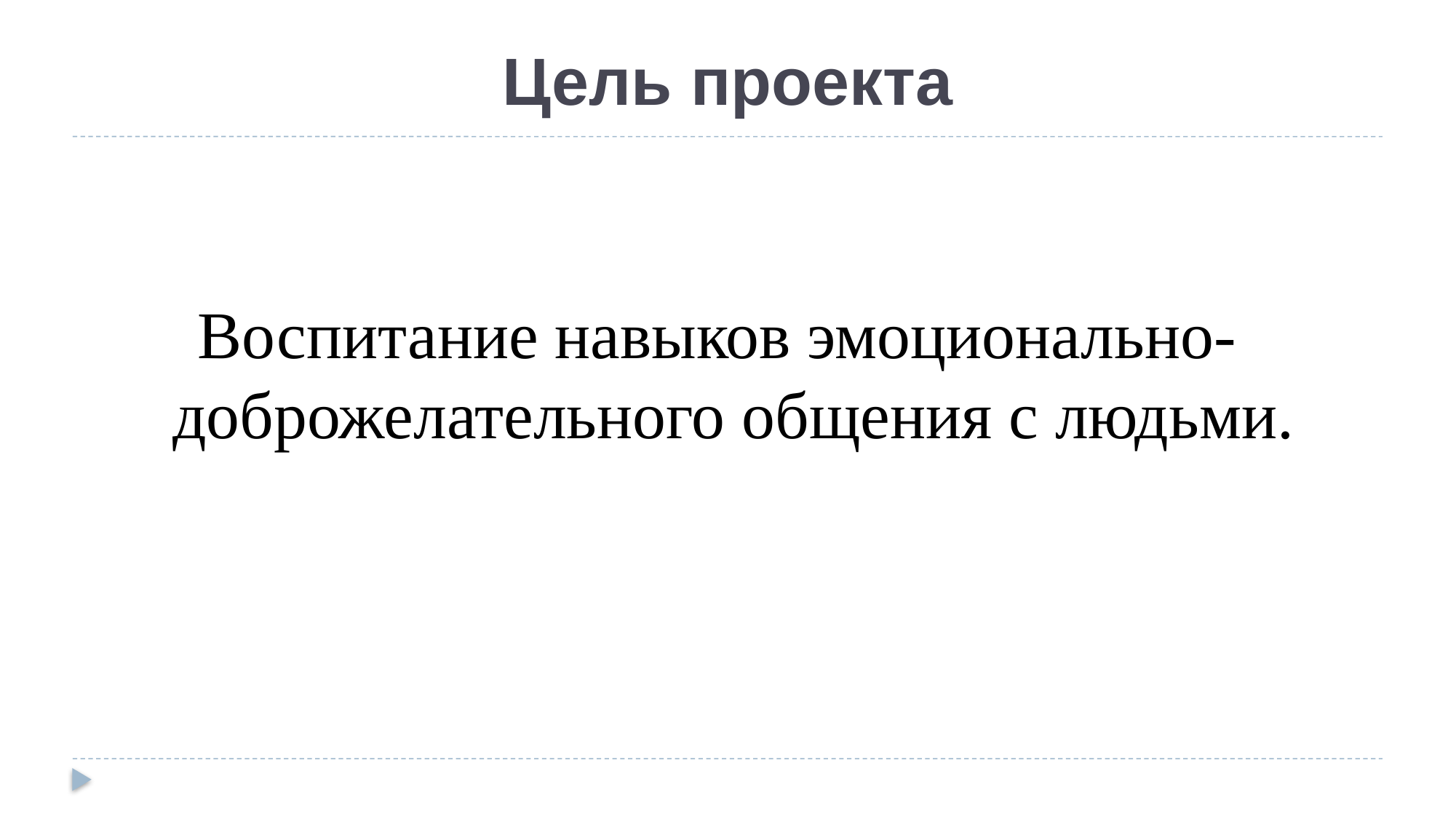

# Цель проекта

Воспитание навыков эмоционально-доброжелательного общения с людьми.